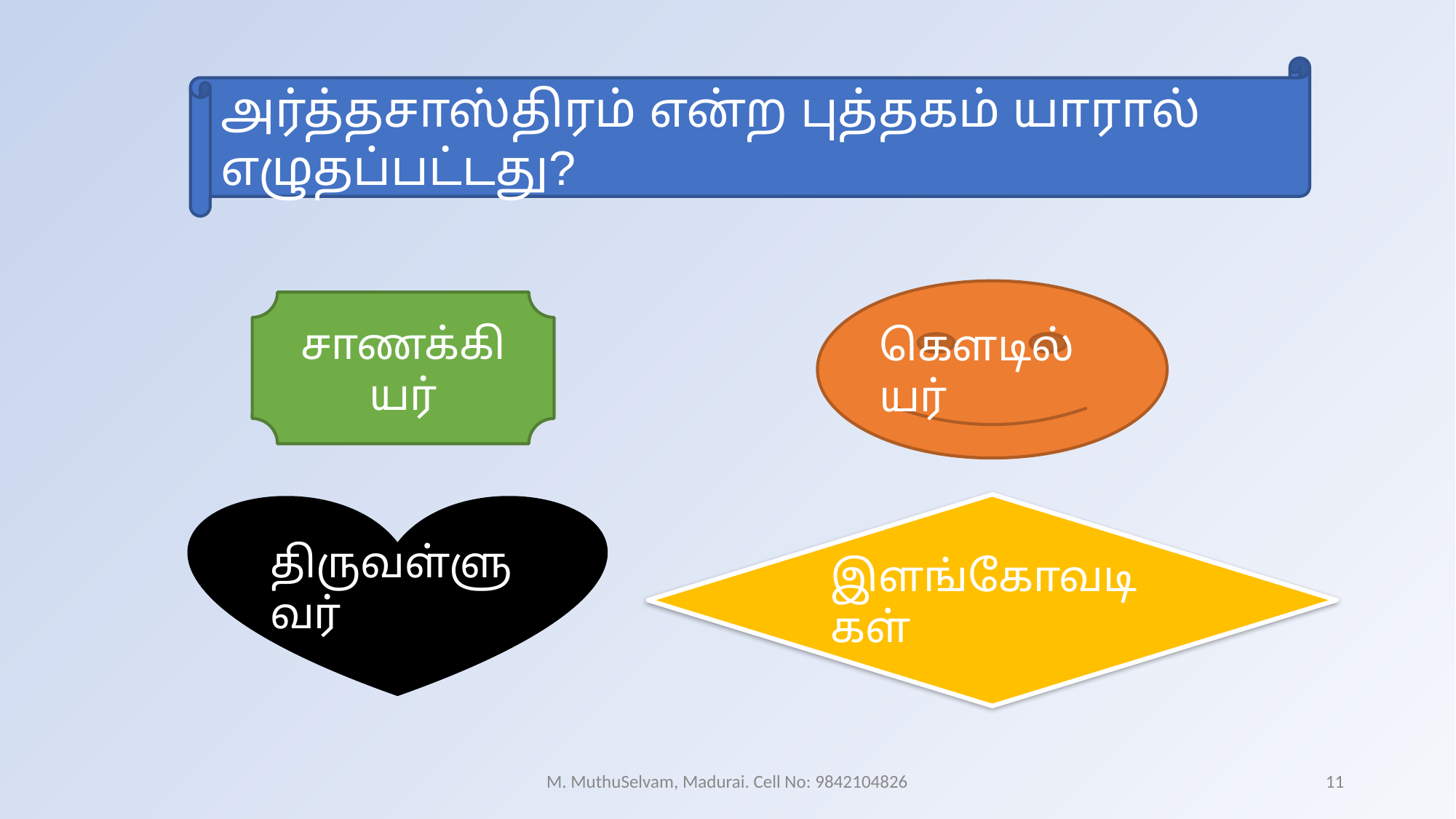

அர்த்தசாஸ்திரம் என்ற புத்தகம் யாரால் எழுதப்பட்டது?
கௌடில்யர்
சாணக்கியர்
இளங்கோவடிகள்
திருவள்ளுவர்
M. MuthuSelvam, Madurai. Cell No: 9842104826
11